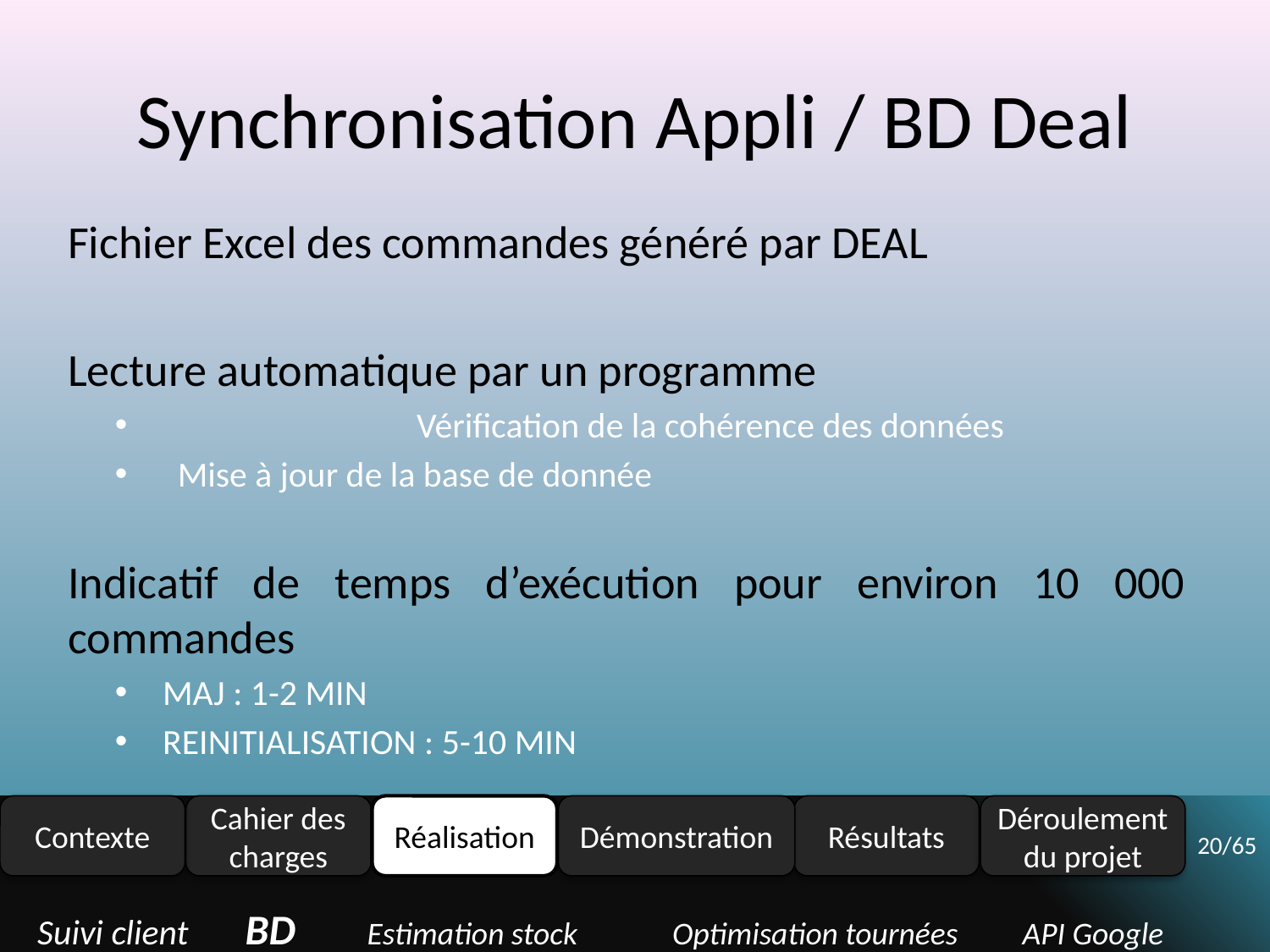

# Synchronisation Appli / BD Deal
Fichier Excel des commandes généré par DEAL

Lecture automatique par un programme
	 		Vérification de la cohérence des données
	Mise à jour de la base de donnée

Indicatif de temps d’exécution pour environ 10 000 commandes
MAJ : 1-2 MIN
REINITIALISATION : 5-10 MIN

Contexte
Cahier des charges
Réalisation
Résultats
Déroulement du projet
Démonstration
20/65
Suivi client       BD          Estimation stock	Optimisation tournées         API Google